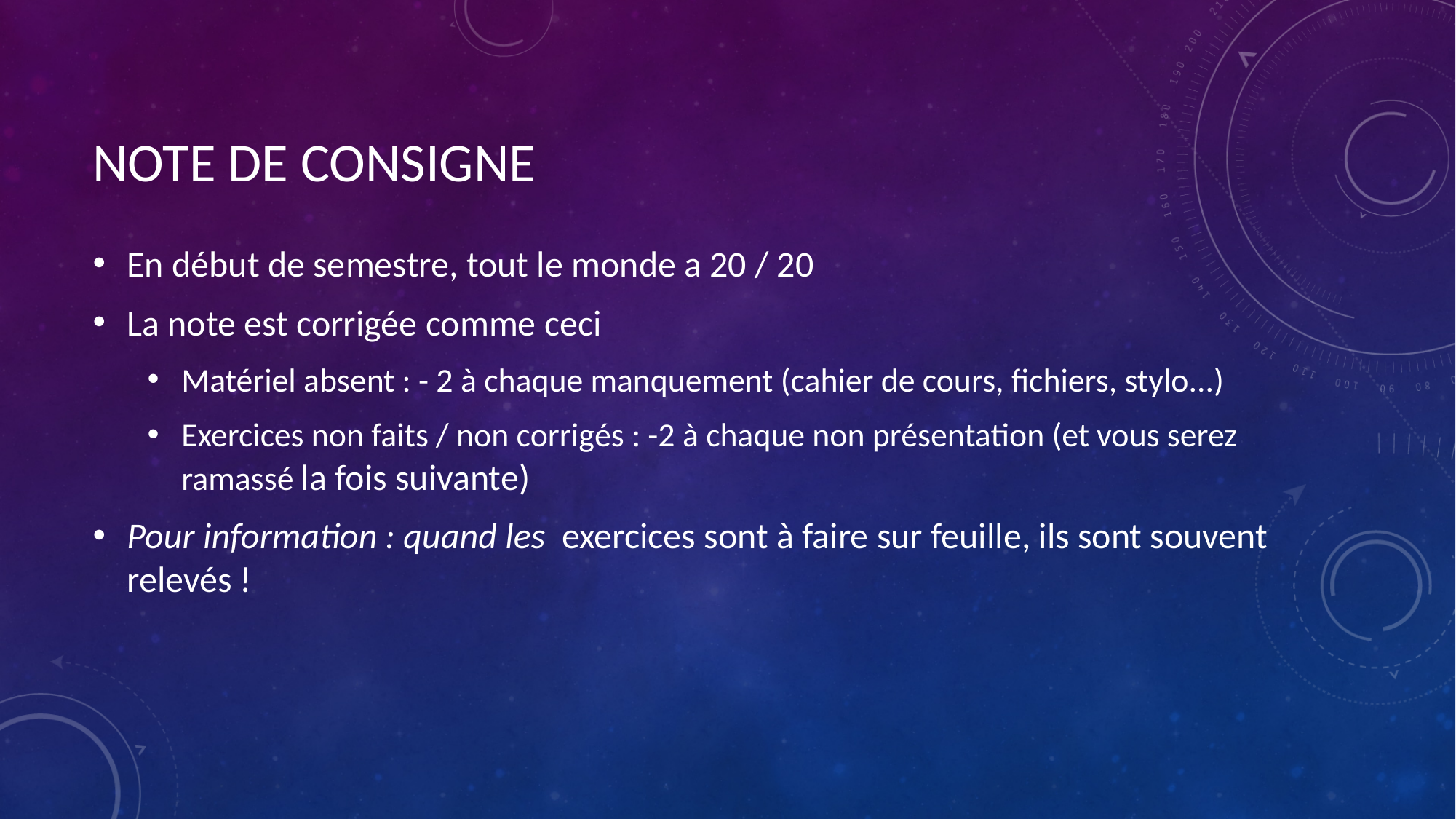

# Note de consigne
En début de semestre, tout le monde a 20 / 20
La note est corrigée comme ceci
Matériel absent : - 2 à chaque manquement (cahier de cours, fichiers, stylo...)
Exercices non faits / non corrigés : -2 à chaque non présentation (et vous serez ramassé la fois suivante)
Pour information : quand les  exercices sont à faire sur feuille, ils sont souvent relevés !